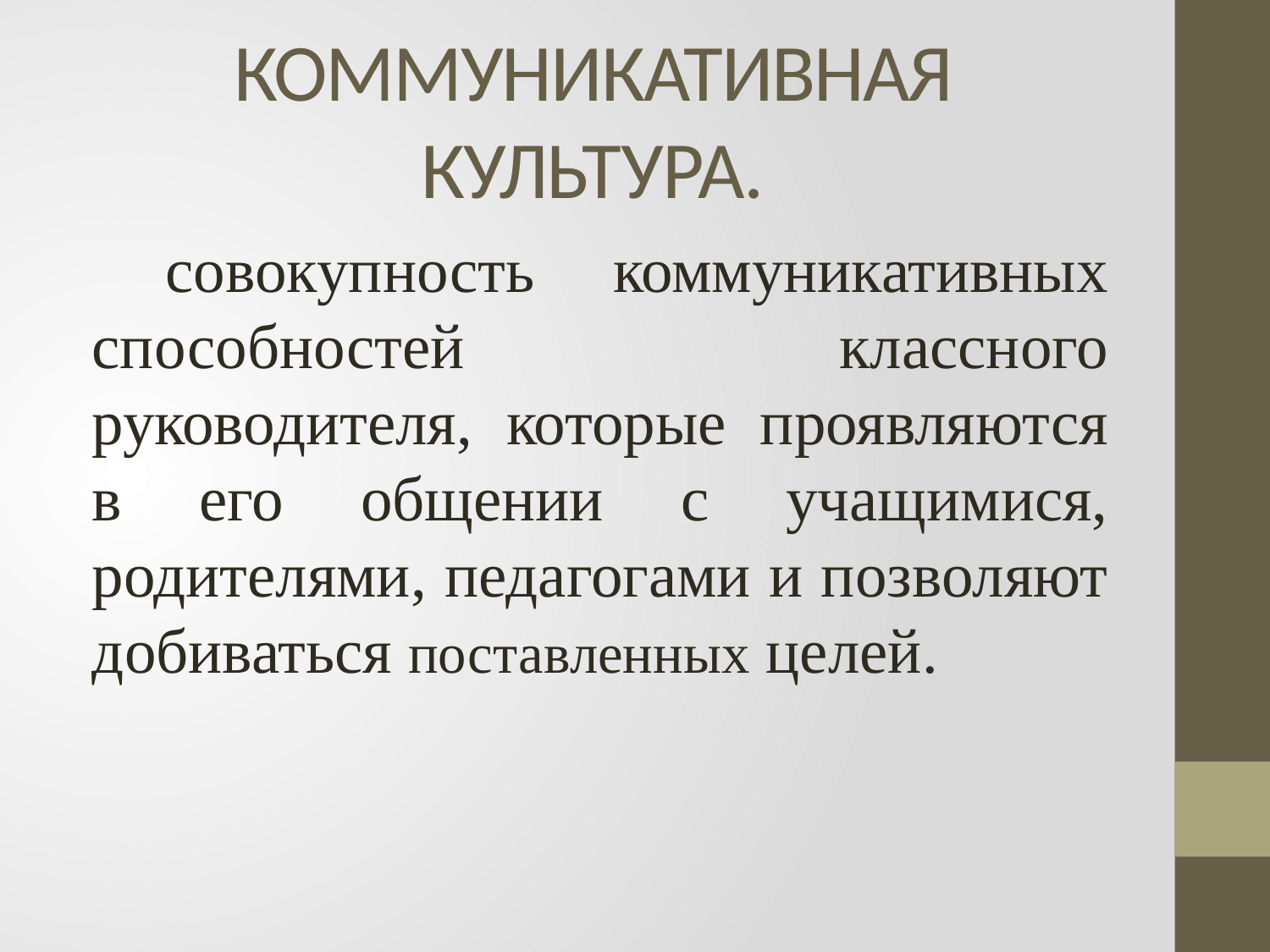

# КОММУНИКАТИВНАЯ КУЛЬТУРА.
 совокупность коммуникативных способностей классного руководителя, которые проявляются в его общении с учащимися, родителями, педагогами и позволяют добиваться поставленных целей.